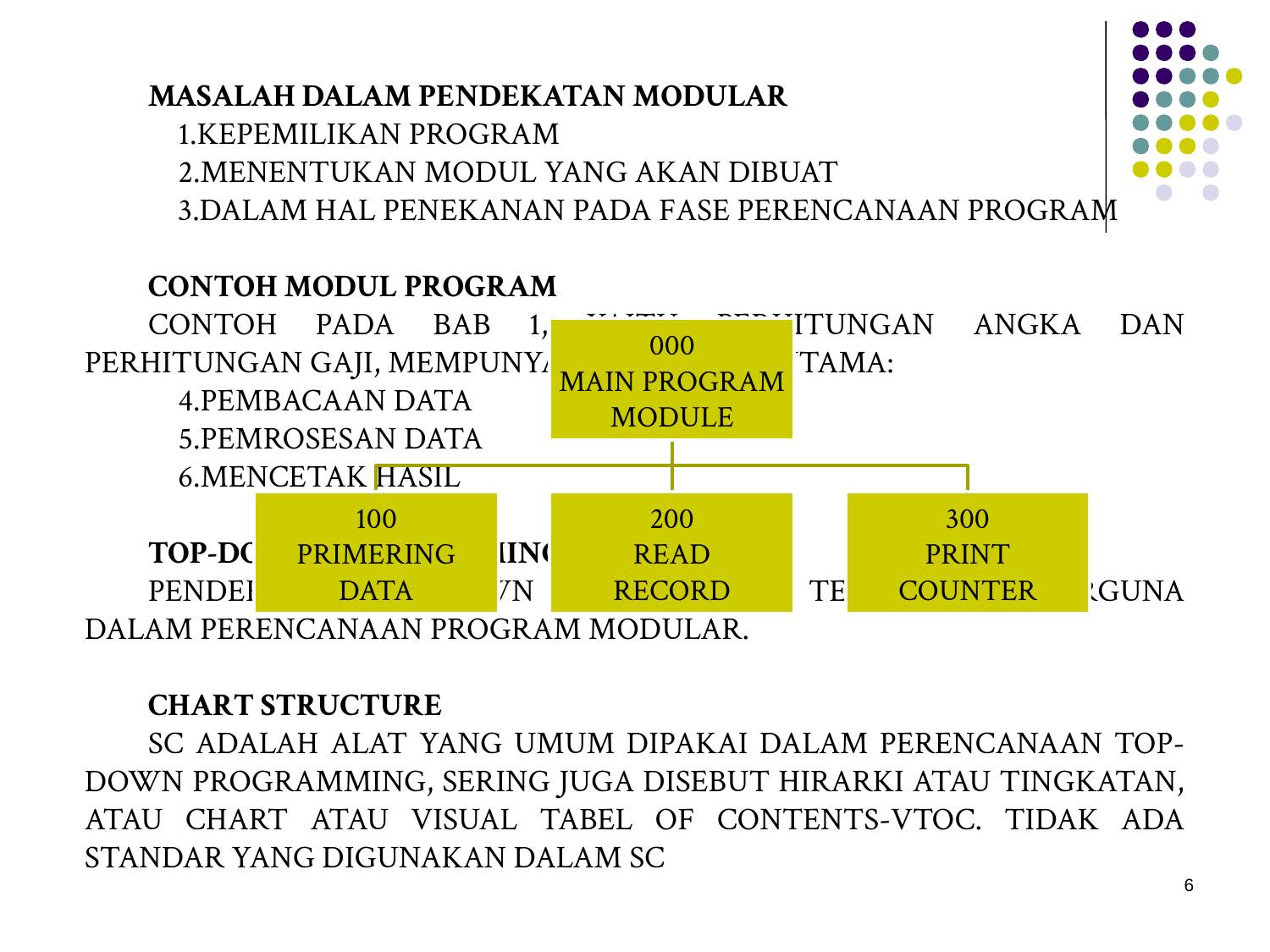

MASALAH DALAM PENDEKATAN MODULAR
KEPEMILIKAN PROGRAM
MENENTUKAN MODUL YANG AKAN DIBUAT
DALAM HAL PENEKANAN PADA FASE PERENCANAAN PROGRAM

CONTOH MODUL PROGRAM
CONTOH PADA BAB 1, YAITU PERHITUNGAN ANGKA DAN PERHITUNGAN GAJI, MEMPUNYAI TIGA FUNGSI UTAMA:
PEMBACAAN DATA
PEMROSESAN DATA
MENCETAK HASIL

TOP-DOWN PROGRAMMING
PENDEKATAN TOP-DOWN SEBAGAI SUATU TEKNIK YANG BERGUNA DALAM PERENCANAAN PROGRAM MODULAR.

CHART STRUCTURE
SC ADALAH ALAT YANG UMUM DIPAKAI DALAM PERENCANAAN TOP-DOWN PROGRAMMING, SERING JUGA DISEBUT HIRARKI ATAU TINGKATAN, ATAU CHART ATAU VISUAL TABEL OF CONTENTS-VTOC. TIDAK ADA STANDAR YANG DIGUNAKAN DALAM SC
000
MAIN PROGRAM
MODULE
100
PRIMERING
DATA
200
READ
RECORD
300
PRINT
COUNTER
6